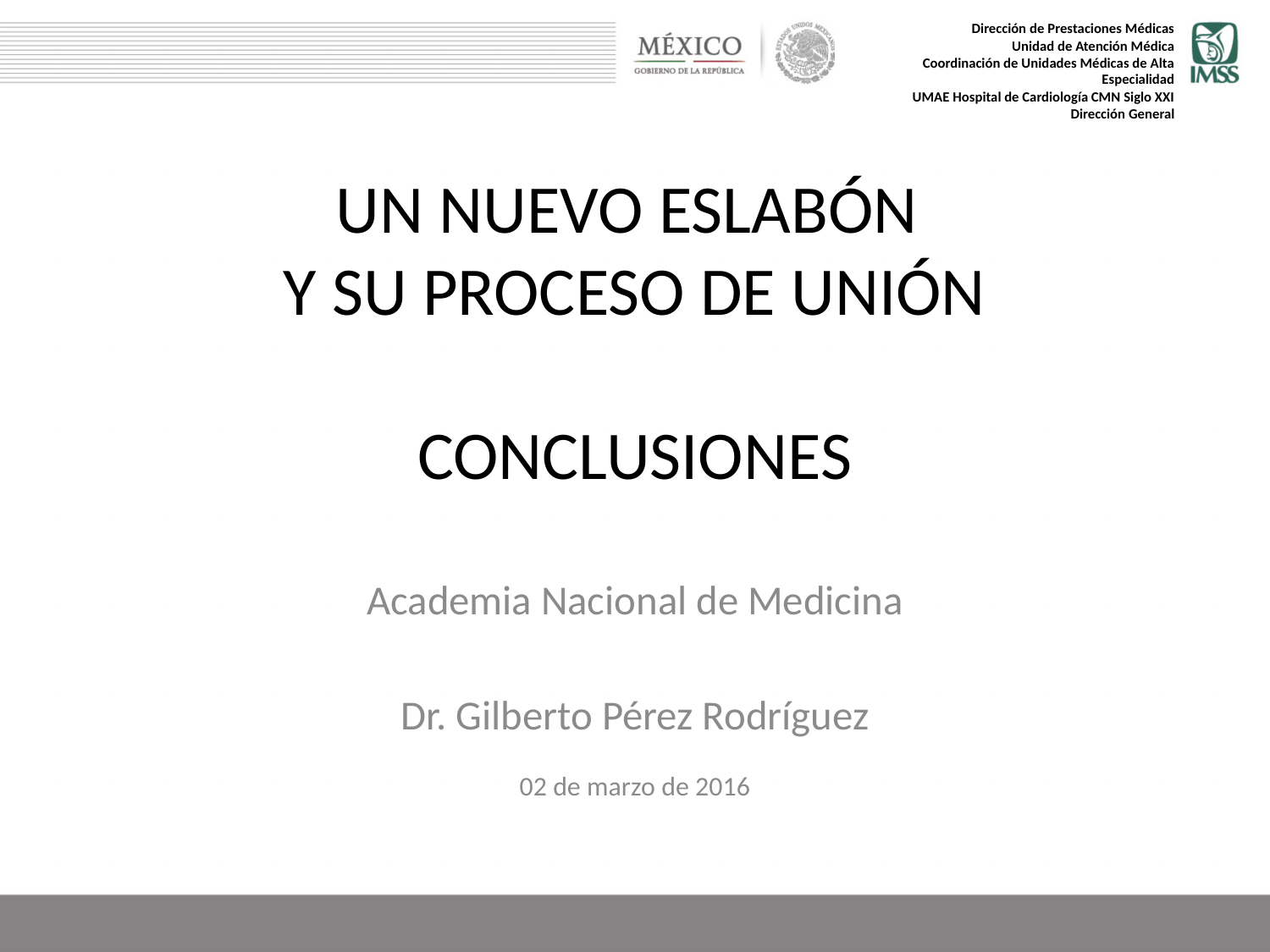

# UN NUEVO ESLABÓN Y SU PROCESO DE UNIÓN CONCLUSIONES
Academia Nacional de Medicina

Dr. Gilberto Pérez Rodríguez

02 de marzo de 2016